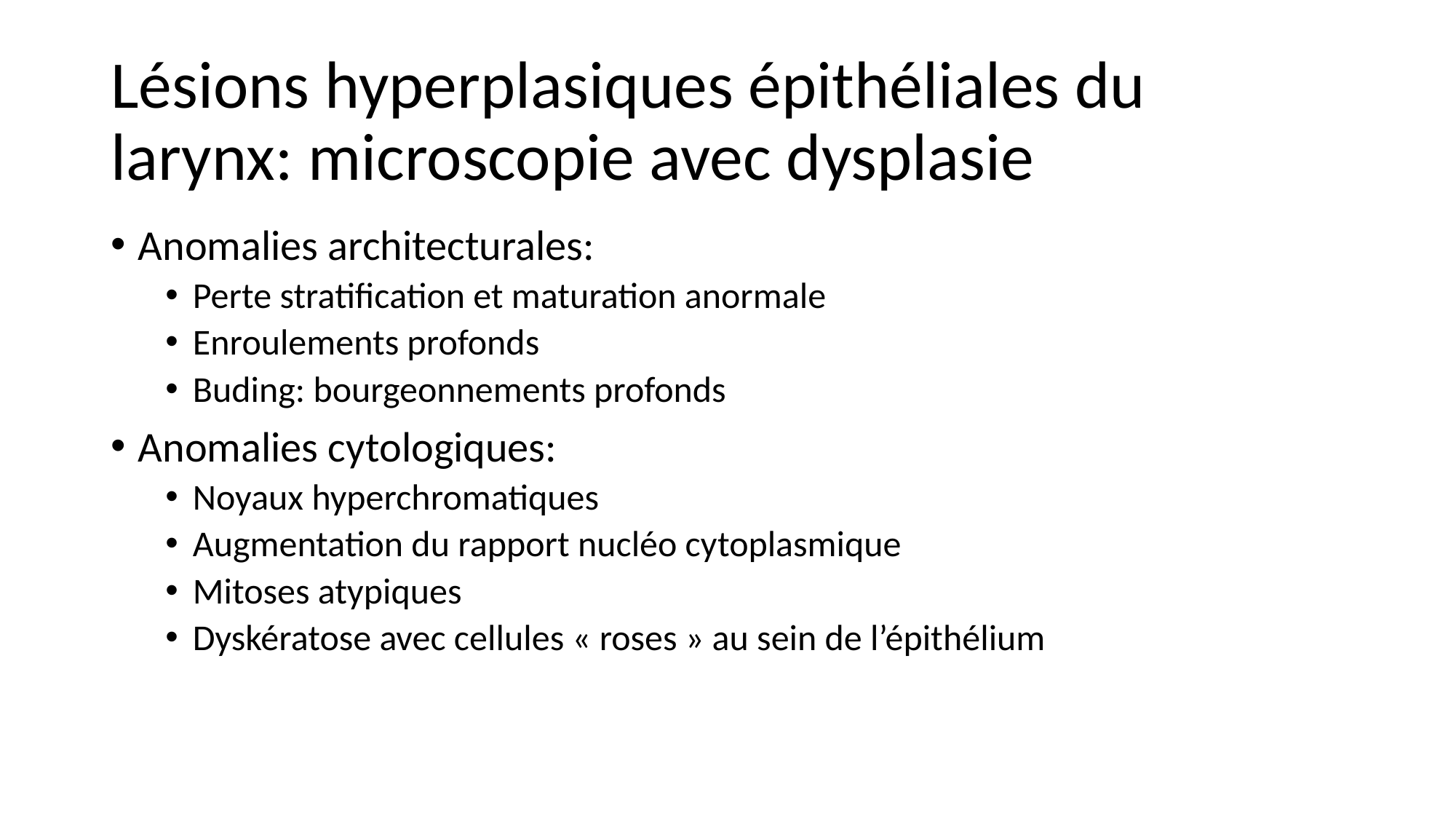

# Lésions hyperplasiques épithéliales du larynx: microscopie avec dysplasie
Anomalies architecturales:
Perte stratification et maturation anormale
Enroulements profonds
Buding: bourgeonnements profonds
Anomalies cytologiques:
Noyaux hyperchromatiques
Augmentation du rapport nucléo cytoplasmique
Mitoses atypiques
Dyskératose avec cellules « roses » au sein de l’épithélium